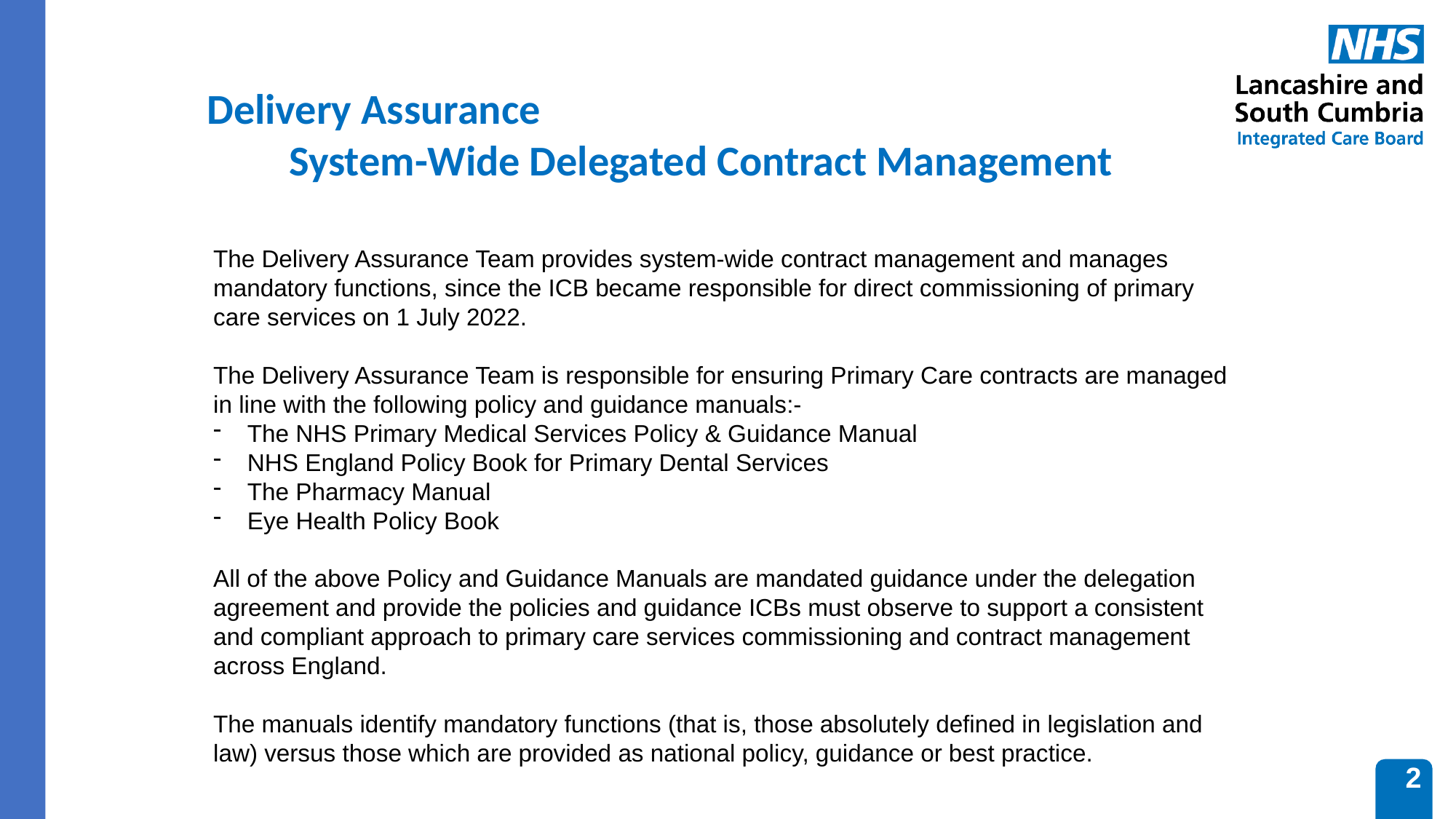

# Delivery Assurance System-Wide Delegated Contract Management
The Delivery Assurance Team provides system-wide contract management and manages mandatory functions, since the ICB became responsible for direct commissioning of primary care services on 1 July 2022.

The Delivery Assurance Team is responsible for ensuring Primary Care contracts are managed in line with the following policy and guidance manuals:-
The NHS Primary Medical Services Policy & Guidance Manual
NHS England Policy Book for Primary Dental Services
The Pharmacy Manual
Eye Health Policy Book

All of the above Policy and Guidance Manuals are mandated guidance under the delegation agreement and provide the policies and guidance ICBs must observe to support a consistent and compliant approach to primary care services commissioning and contract management across England.

The manuals identify mandatory functions (that is, those absolutely defined in legislation and law) versus those which are provided as national policy, guidance or best practice.

2